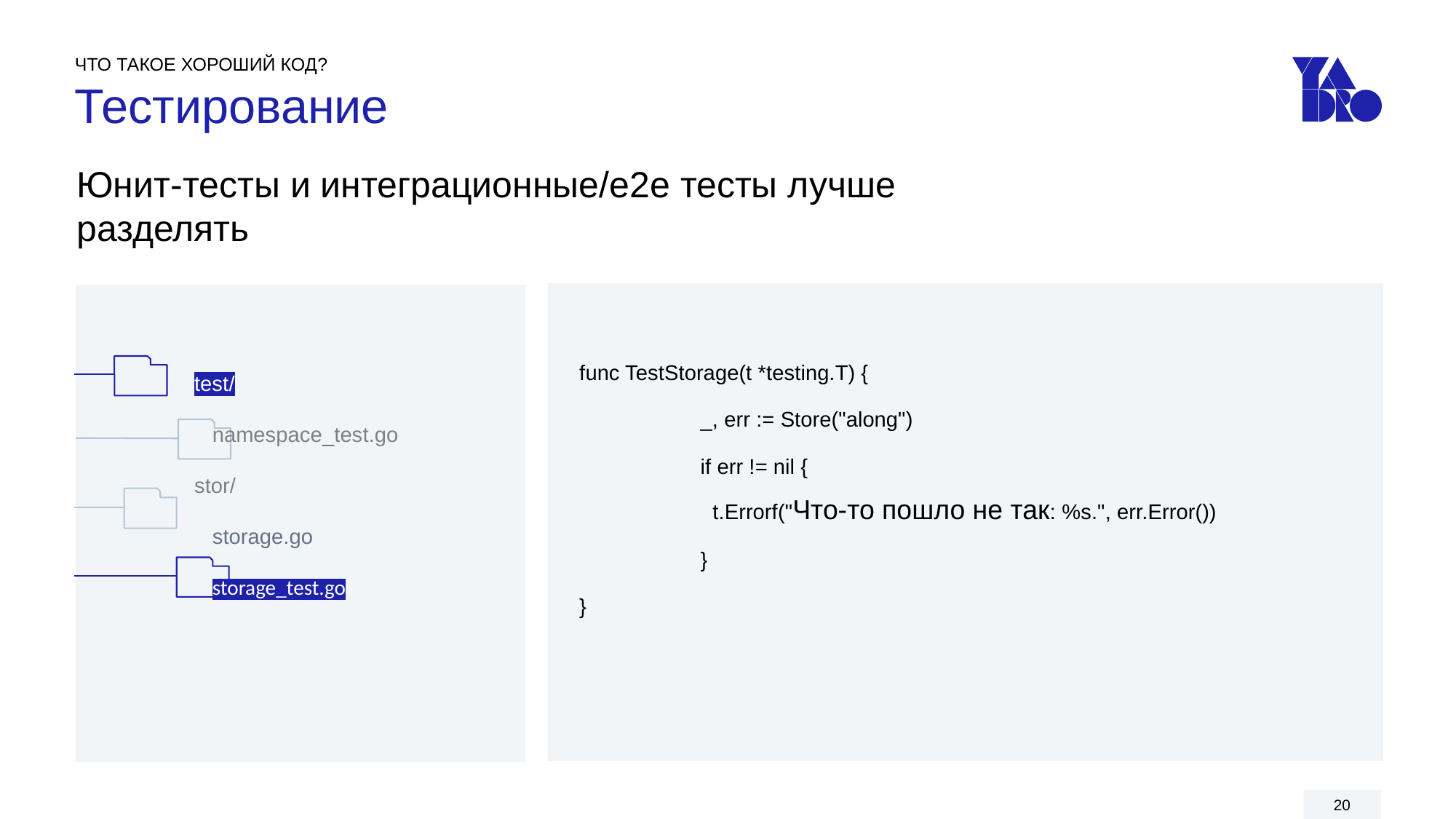

ЧТО ТАКОЕ ХОРОШИЙ КОД?
# Тестирование
Юнит-тесты и интеграционные/e2e тесты лучше разделять

func TestStorage(t *testing.T) {
	  _, err := Store("along")
	  if err != nil {
	    t.Errorf("Что-то пошло не так: %s.", err.Error())
	  }
}

    test/

       namespace_test.go

    stor/

       storage.go

       storage_test.go